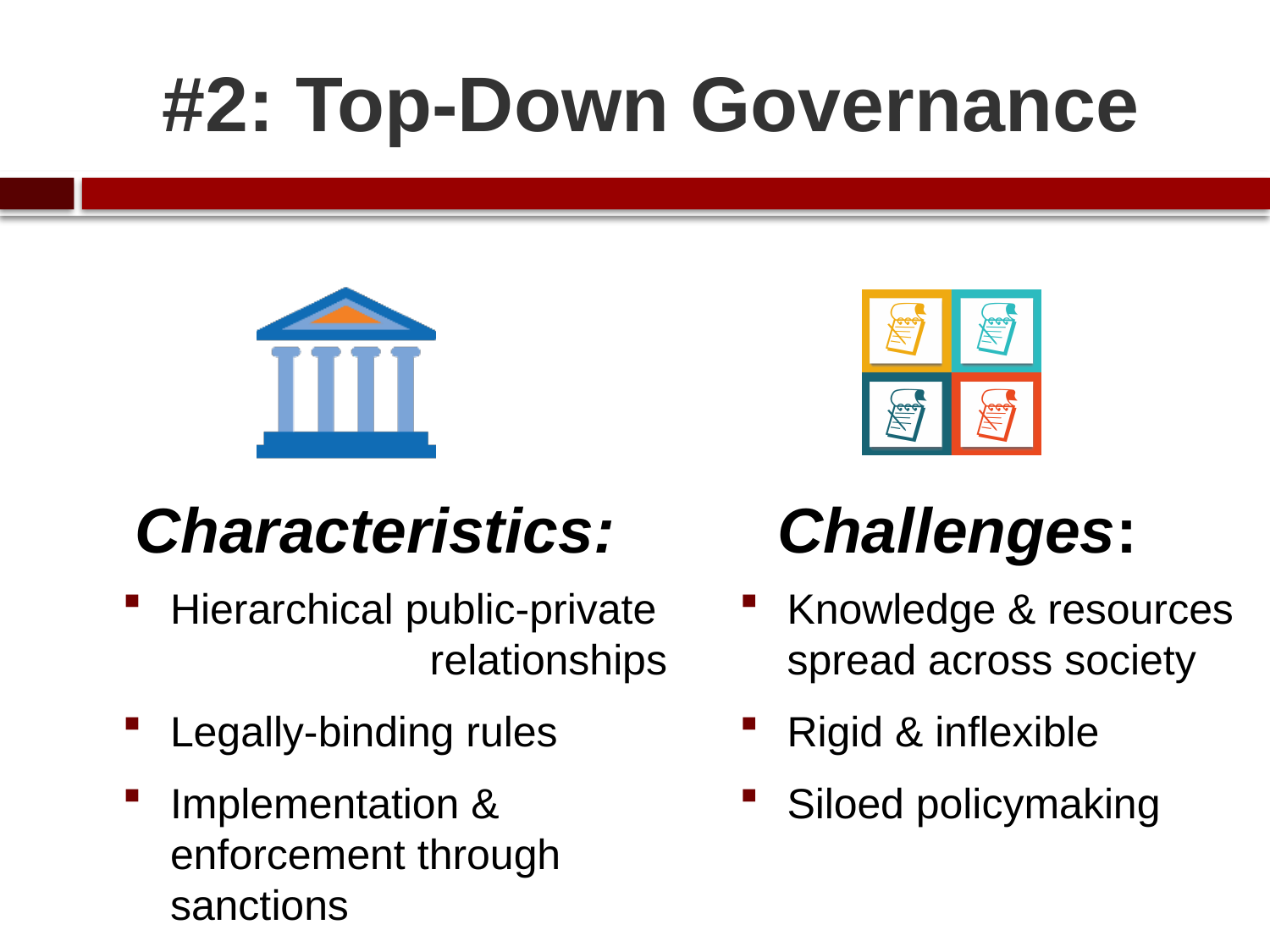

# #2: Top-Down Governance
Characteristics:
Challenges:
Hierarchical public-private                         relationships
Legally-binding rules
Implementation & enforcement through sanctions
Knowledge & resources spread across society
Rigid & inflexible
Siloed policymaking